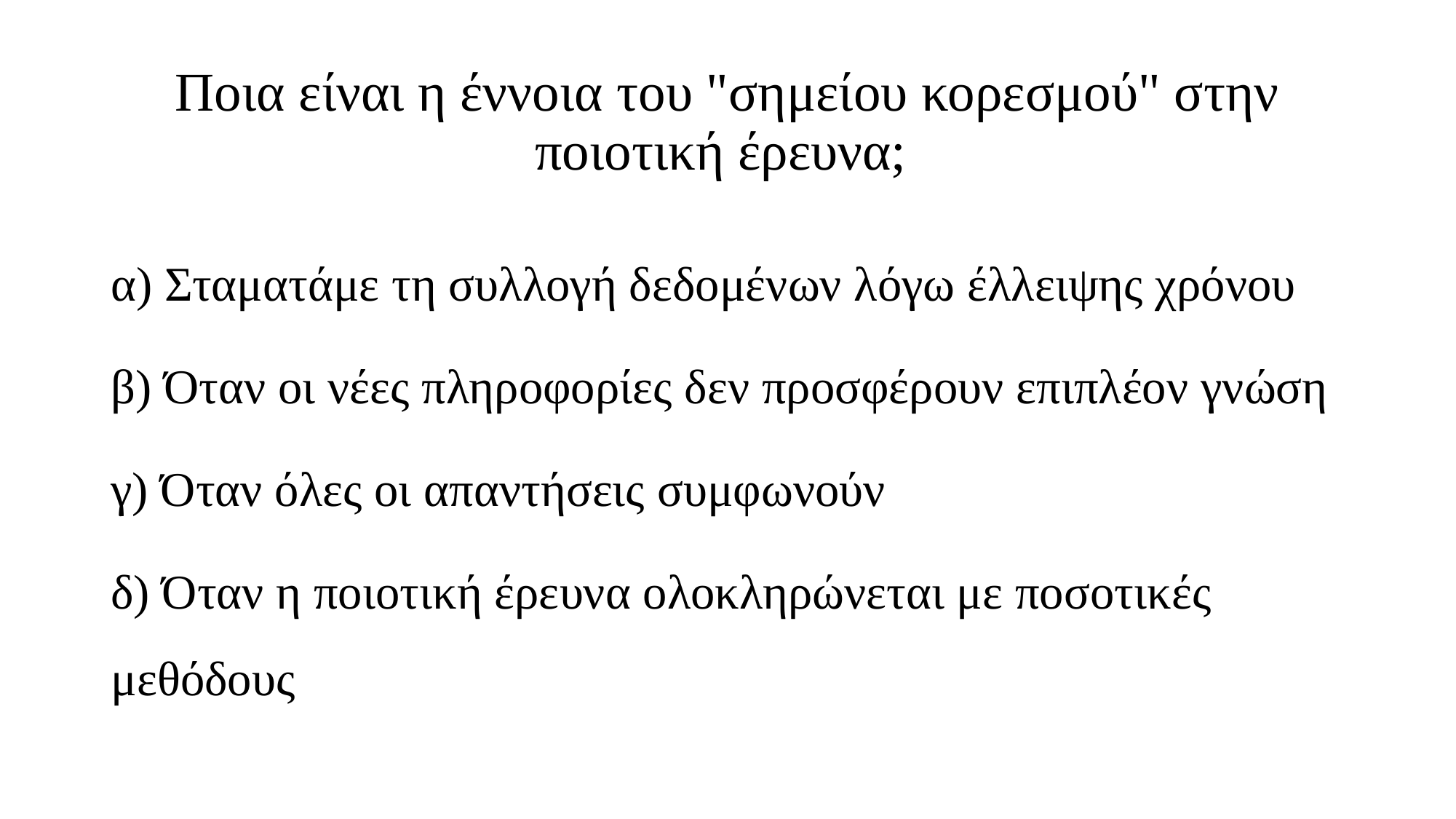

# Ποια είναι η έννοια του "σημείου κορεσμού" στην ποιοτική έρευνα;
α) Σταματάμε τη συλλογή δεδομένων λόγω έλλειψης χρόνου
β) Όταν οι νέες πληροφορίες δεν προσφέρουν επιπλέον γνώση
γ) Όταν όλες οι απαντήσεις συμφωνούν
δ) Όταν η ποιοτική έρευνα ολοκληρώνεται με ποσοτικές μεθόδους